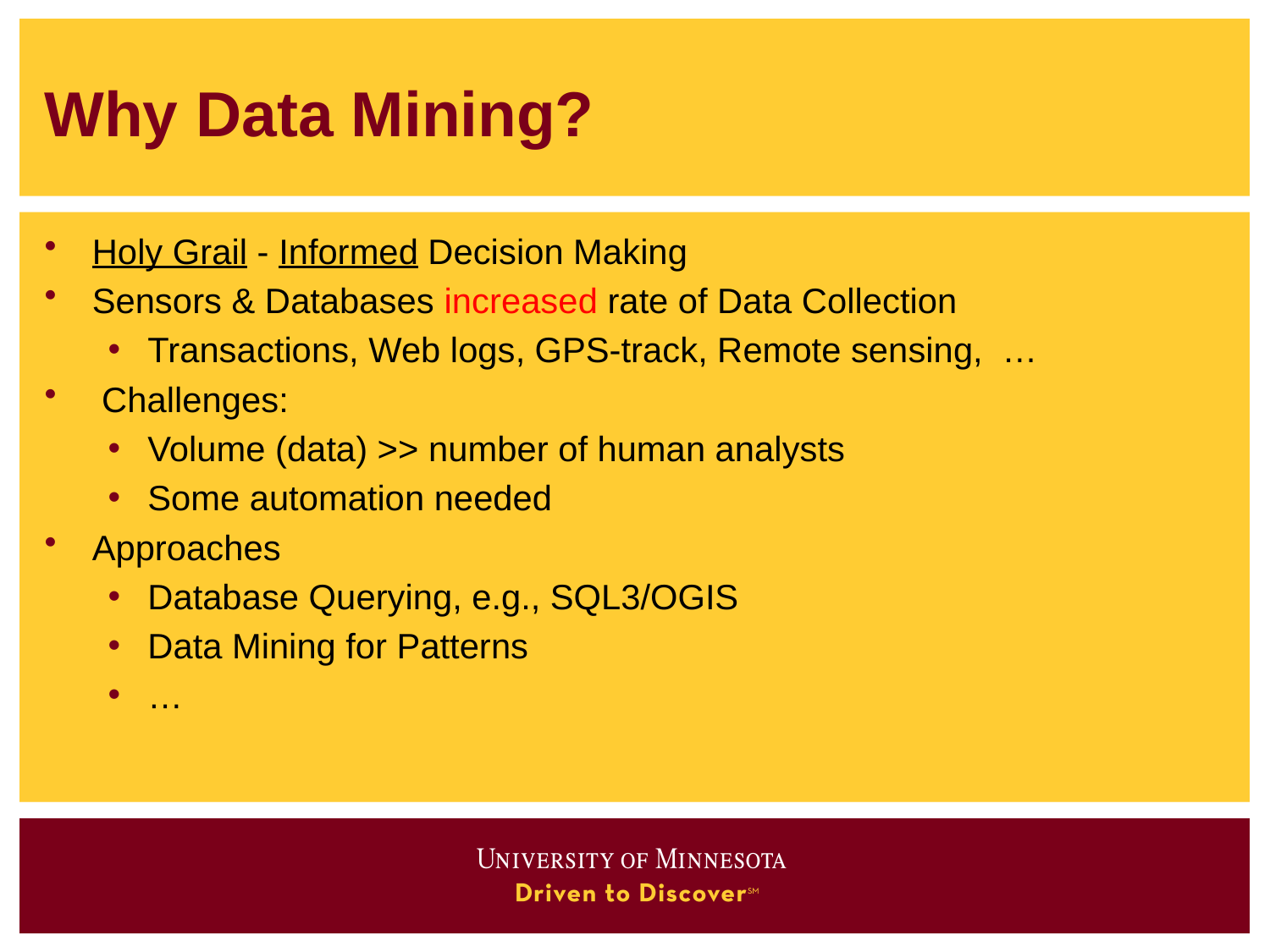

# Why Data Mining?
Holy Grail - Informed Decision Making
Sensors & Databases increased rate of Data Collection
Transactions, Web logs, GPS-track, Remote sensing,  …
 Challenges:
Volume (data) >> number of human analysts
Some automation needed
Approaches
Database Querying, e.g., SQL3/OGIS
Data Mining for Patterns
…